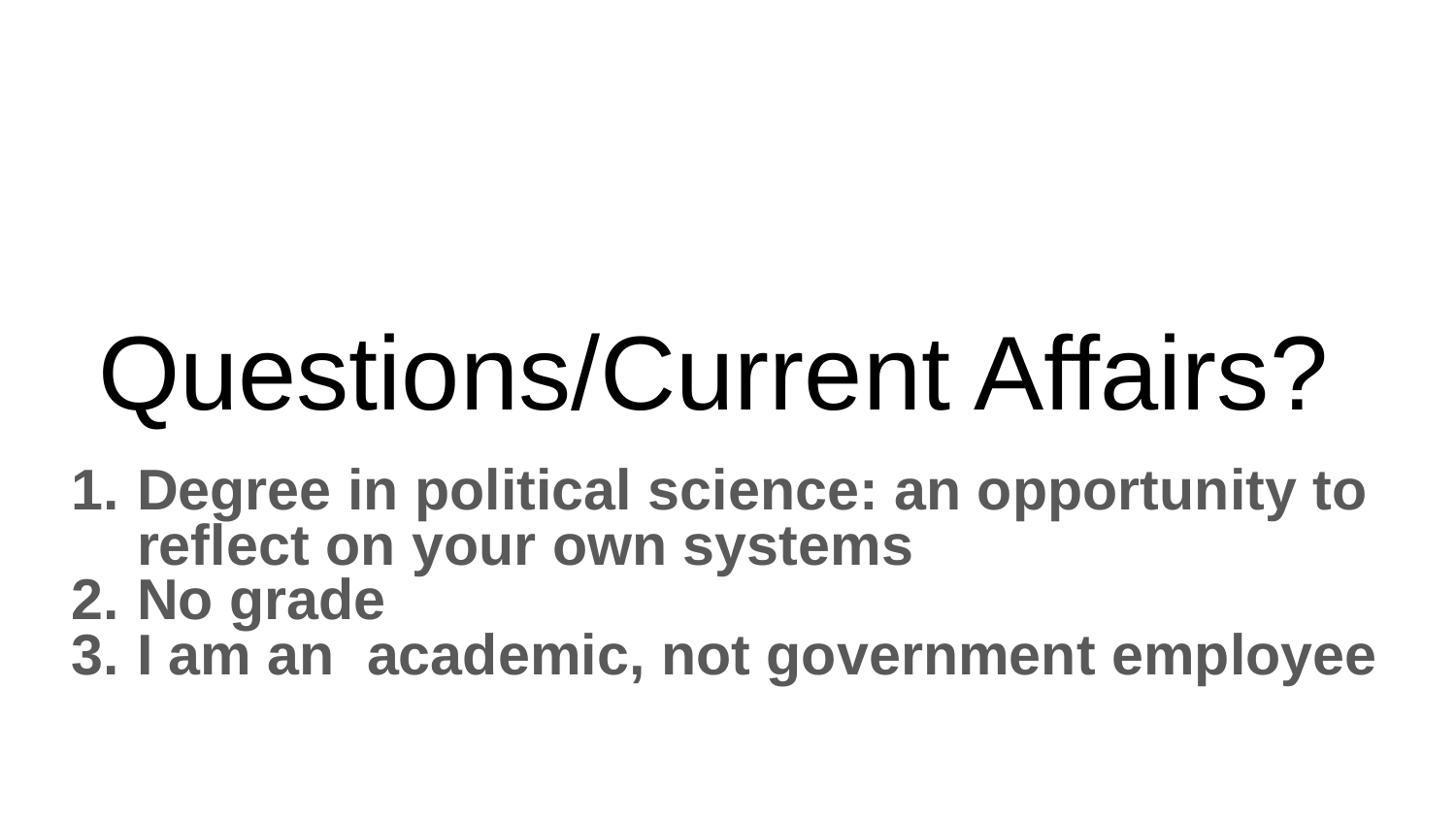

# Questions/Current Affairs?
Degree in political science: an opportunity to reflect on your own systems
No grade
I am an  academic, not government employee